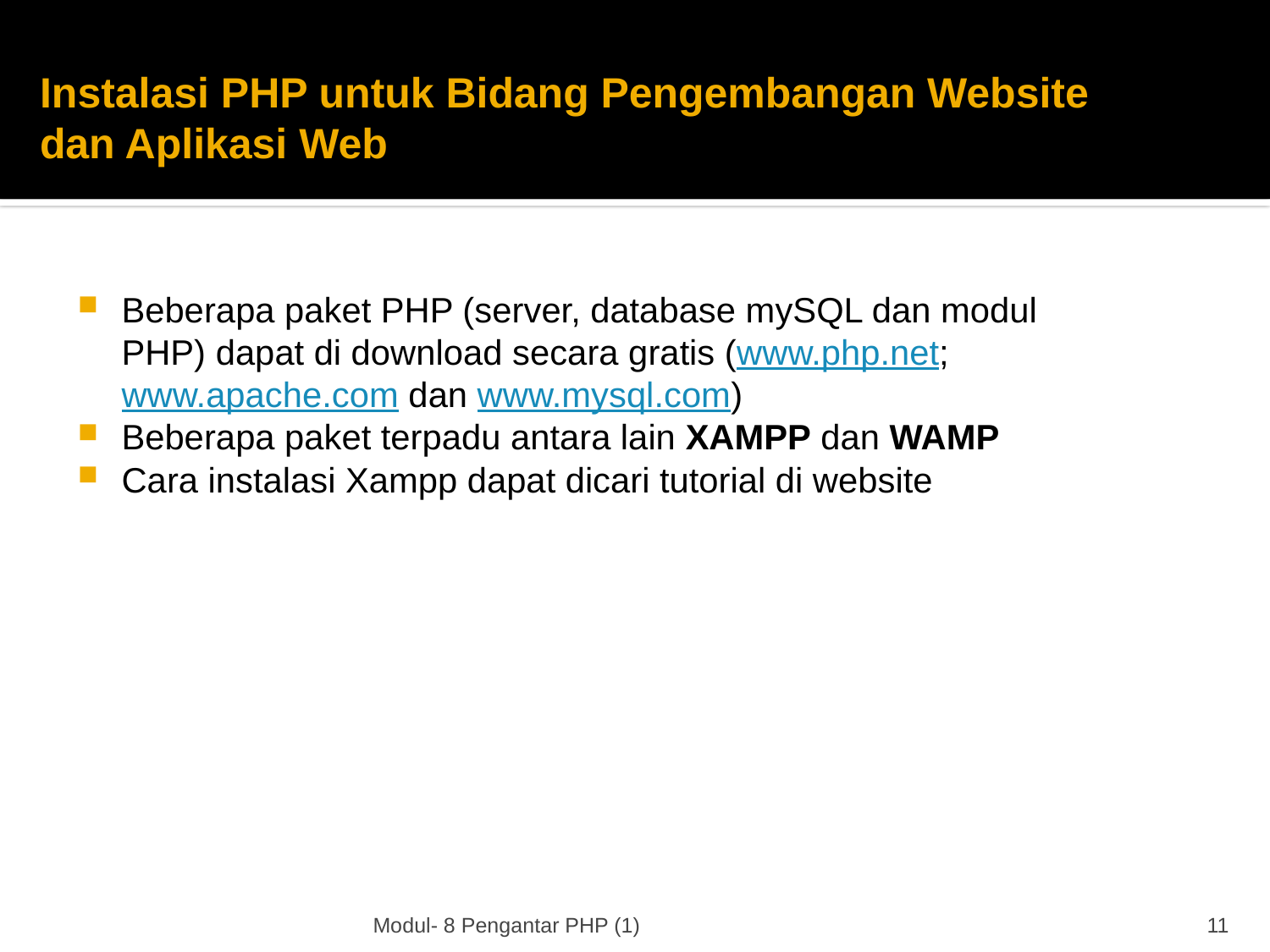

# Instalasi PHP untuk Bidang Pengembangan Website dan Aplikasi Web
Beberapa paket PHP (server, database mySQL dan modul PHP) dapat di download secara gratis (www.php.net; www.apache.com dan www.mysql.com)
Beberapa paket terpadu antara lain XAMPP dan WAMP
Cara instalasi Xampp dapat dicari tutorial di website
Modul- 8 Pengantar PHP (1)
11